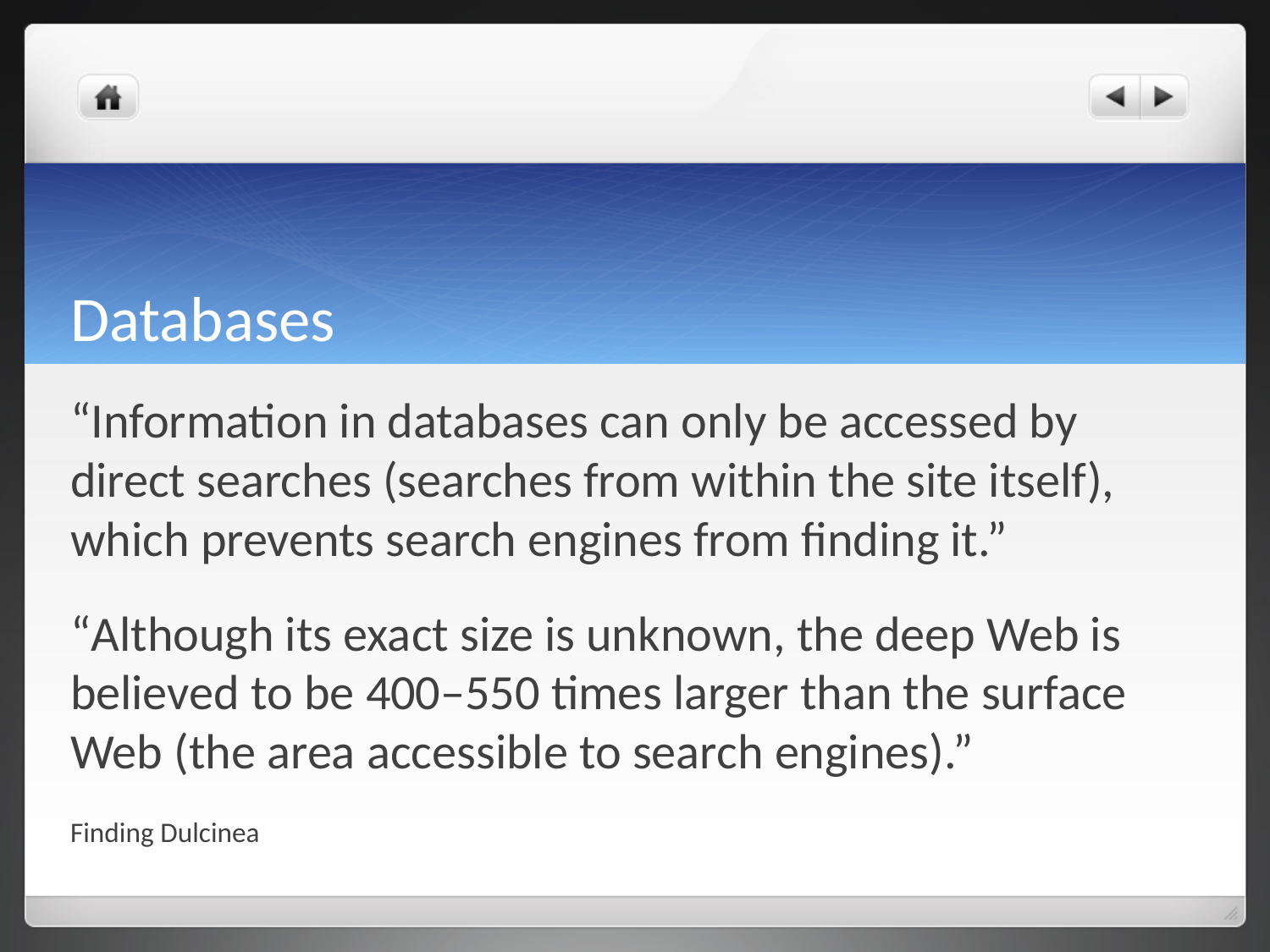

# Databases
“Information in databases can only be accessed by direct searches (searches from within the site itself), which prevents search engines from finding it.”
“Although its exact size is unknown, the deep Web is believed to be 400–550 times larger than the surface Web (the area accessible to search engines).”
Finding Dulcinea